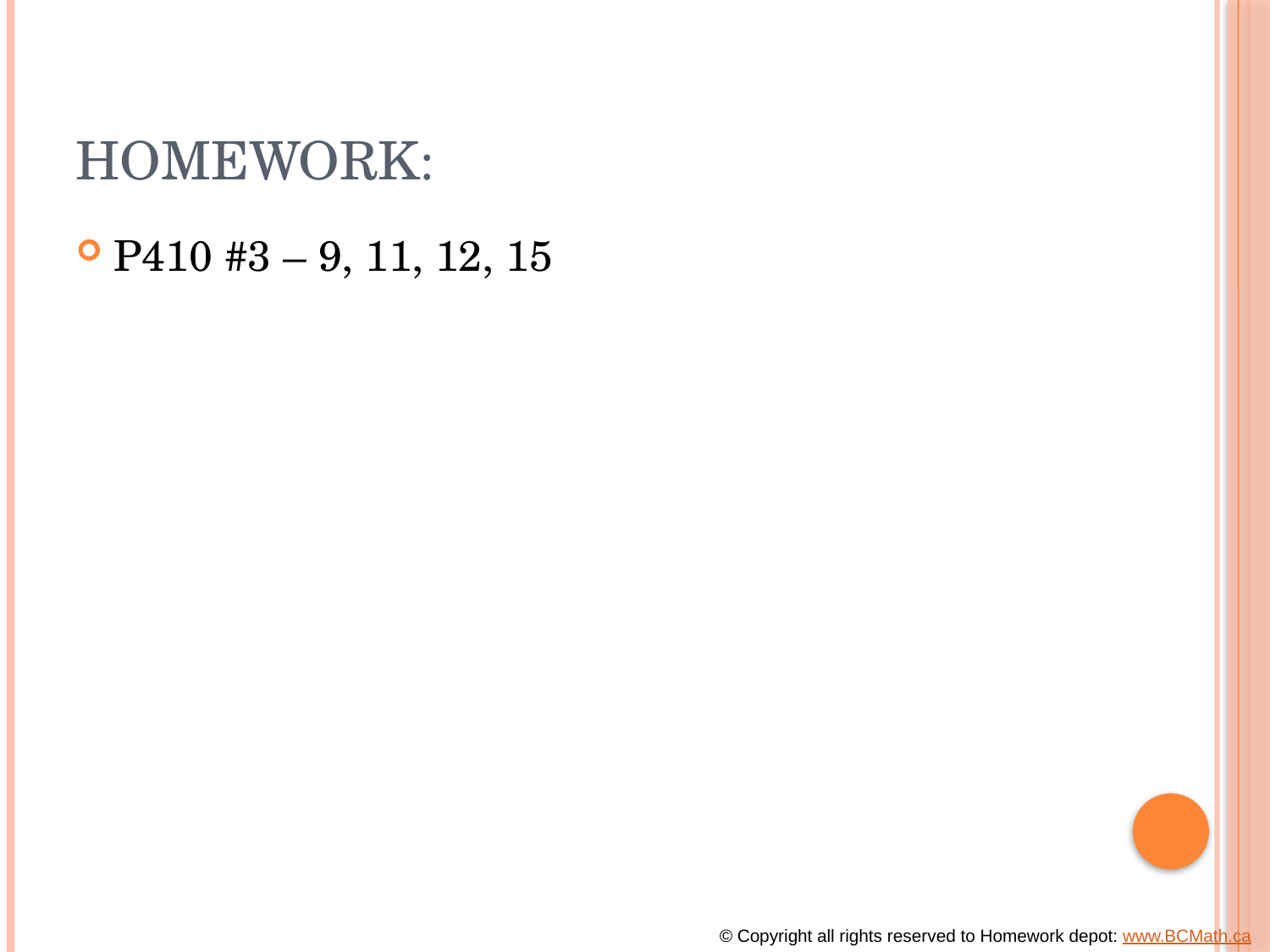

# Homework:
P410 #3 – 9, 11, 12, 15
© Copyright all rights reserved to Homework depot: www.BCMath.ca